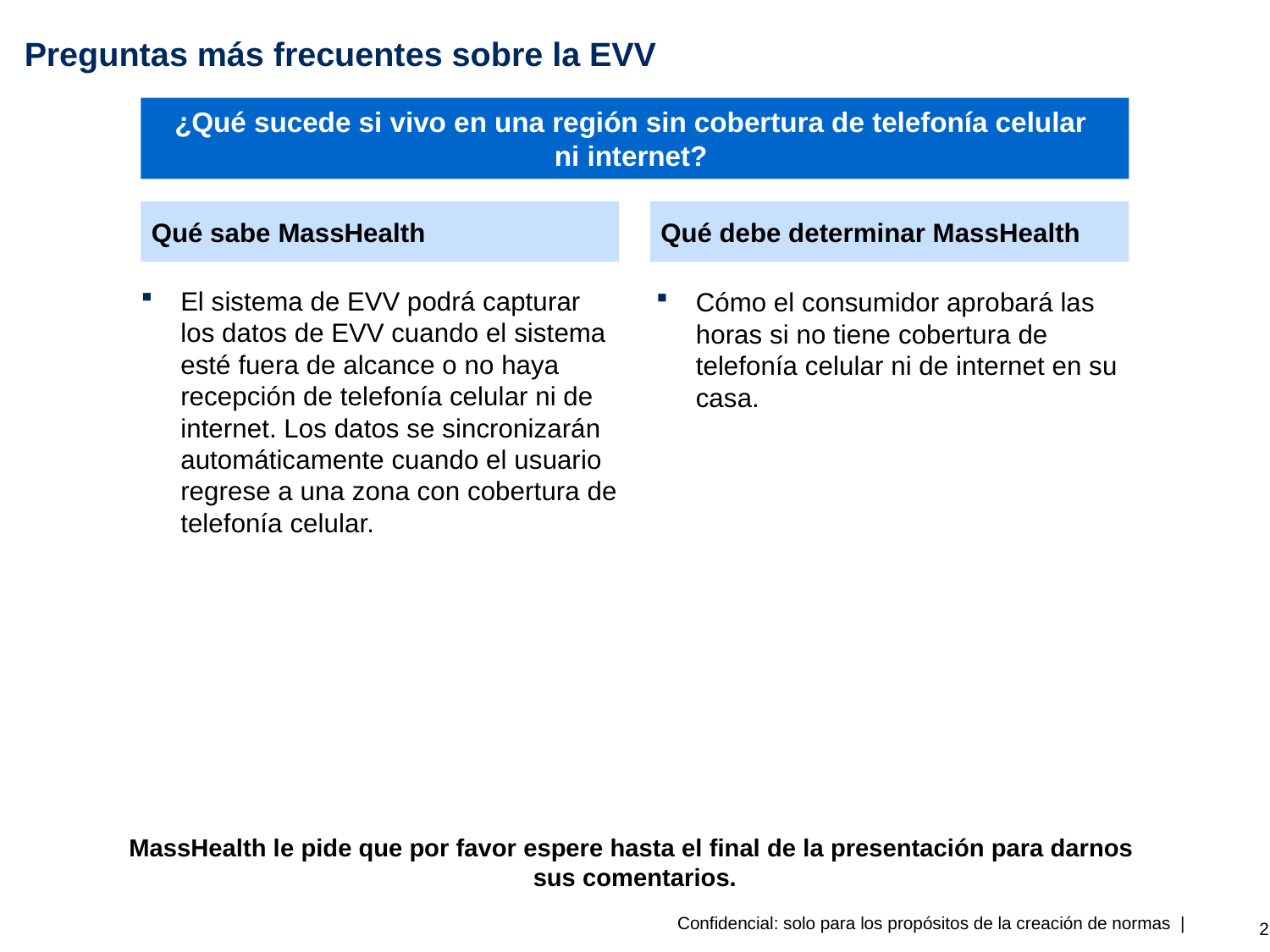

# Preguntas más frecuentes sobre la EVV
¿Qué sucede si vivo en una región sin cobertura de telefonía celular
ni internet?
Qué sabe MassHealth
Qué debe determinar MassHealth
El sistema de EVV podrá capturar los datos de EVV cuando el sistema esté fuera de alcance o no haya recepción de telefonía celular ni de internet. Los datos se sincronizarán automáticamente cuando el usuario regrese a una zona con cobertura de telefonía celular.
Cómo el consumidor aprobará las horas si no tiene cobertura de telefonía celular ni de internet en su casa.
MassHealth le pide que por favor espere hasta el final de la presentación para darnos
sus comentarios.